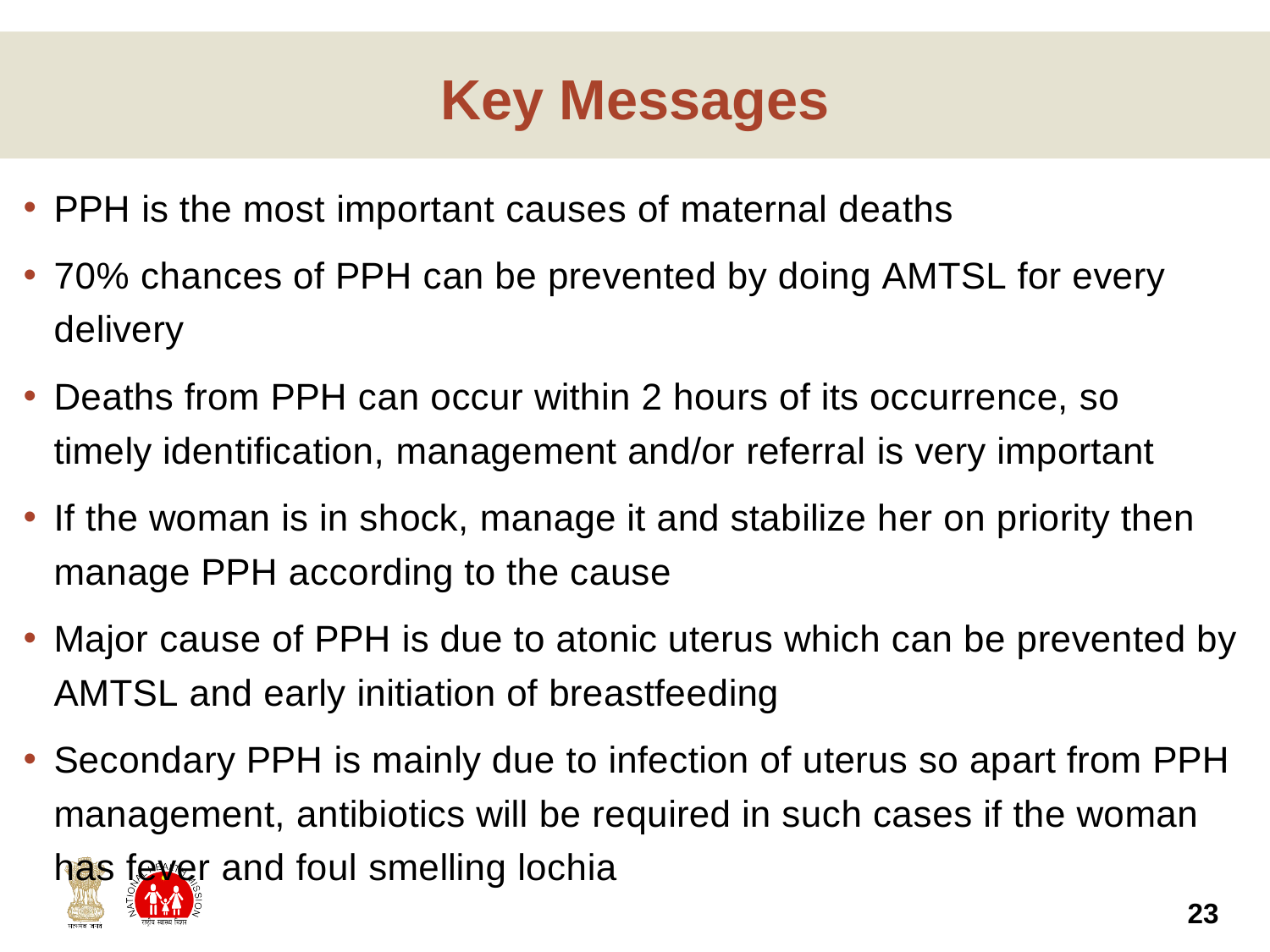

# Key Messages
PPH is the most important causes of maternal deaths
70% chances of PPH can be prevented by doing AMTSL for every delivery
Deaths from PPH can occur within 2 hours of its occurrence, so timely identification, management and/or referral is very important
If the woman is in shock, manage it and stabilize her on priority then manage PPH according to the cause
Major cause of PPH is due to atonic uterus which can be prevented by AMTSL and early initiation of breastfeeding
Secondary PPH is mainly due to infection of uterus so apart from PPH management, antibiotics will be required in such cases if the woman has fever and foul smelling lochia
23